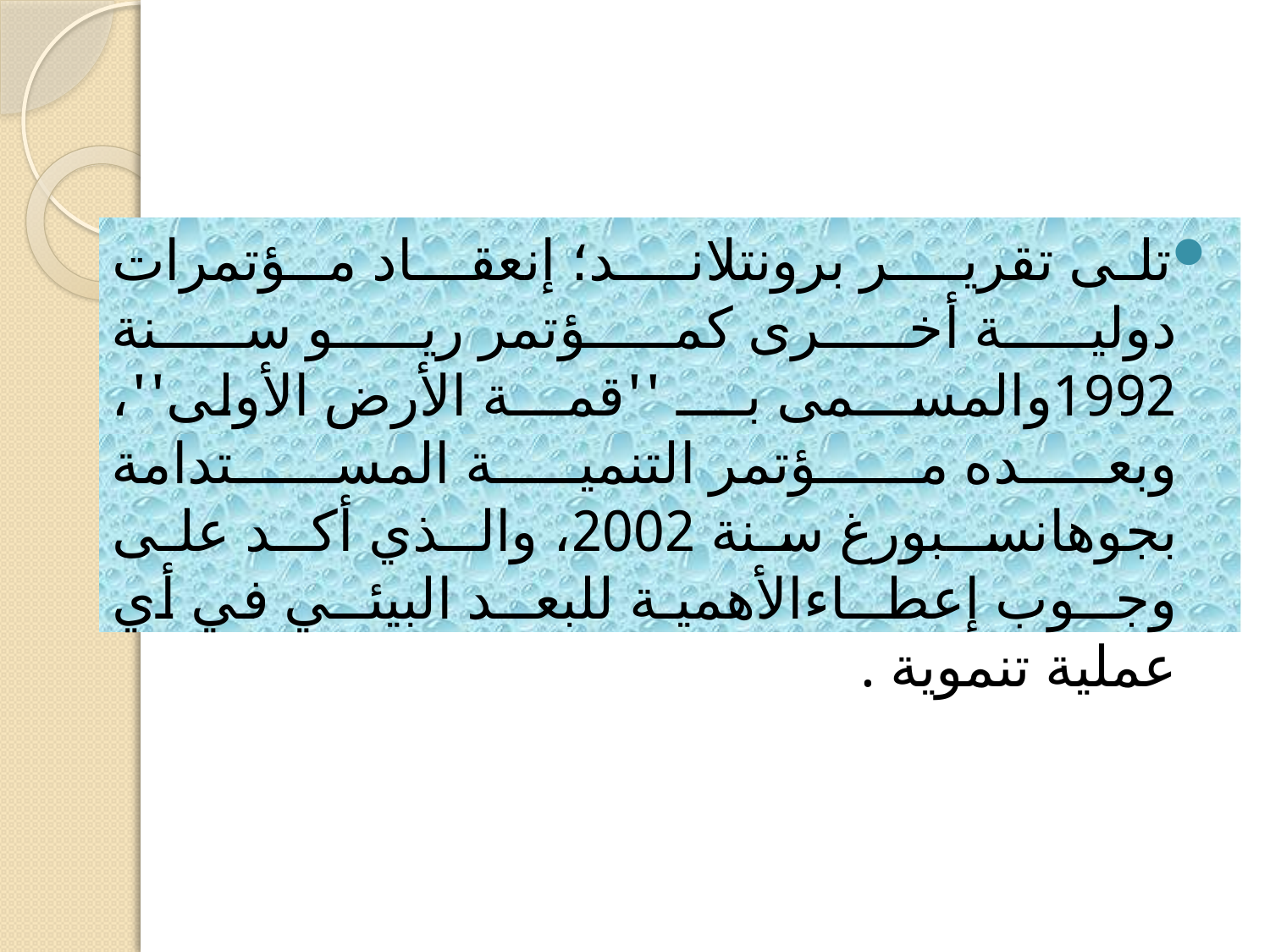

تلى تقريـــر برونتلانـــد؛ إنعقــاد مـؤتمرات دوليـــة أخـــرى كمـــؤتمر ريـــو ســـنة 1992والمســـمى بــــ ''قمـــة الأرض الأولى''، وبعـده مــؤتمر التنميـة المســتدامة بجوهانســبورغ سـنة 2002، والــذي أكــد علـى وجــوب إعطــاءالأهميـة للبعــد البيئــي في أي عملية تنموية .